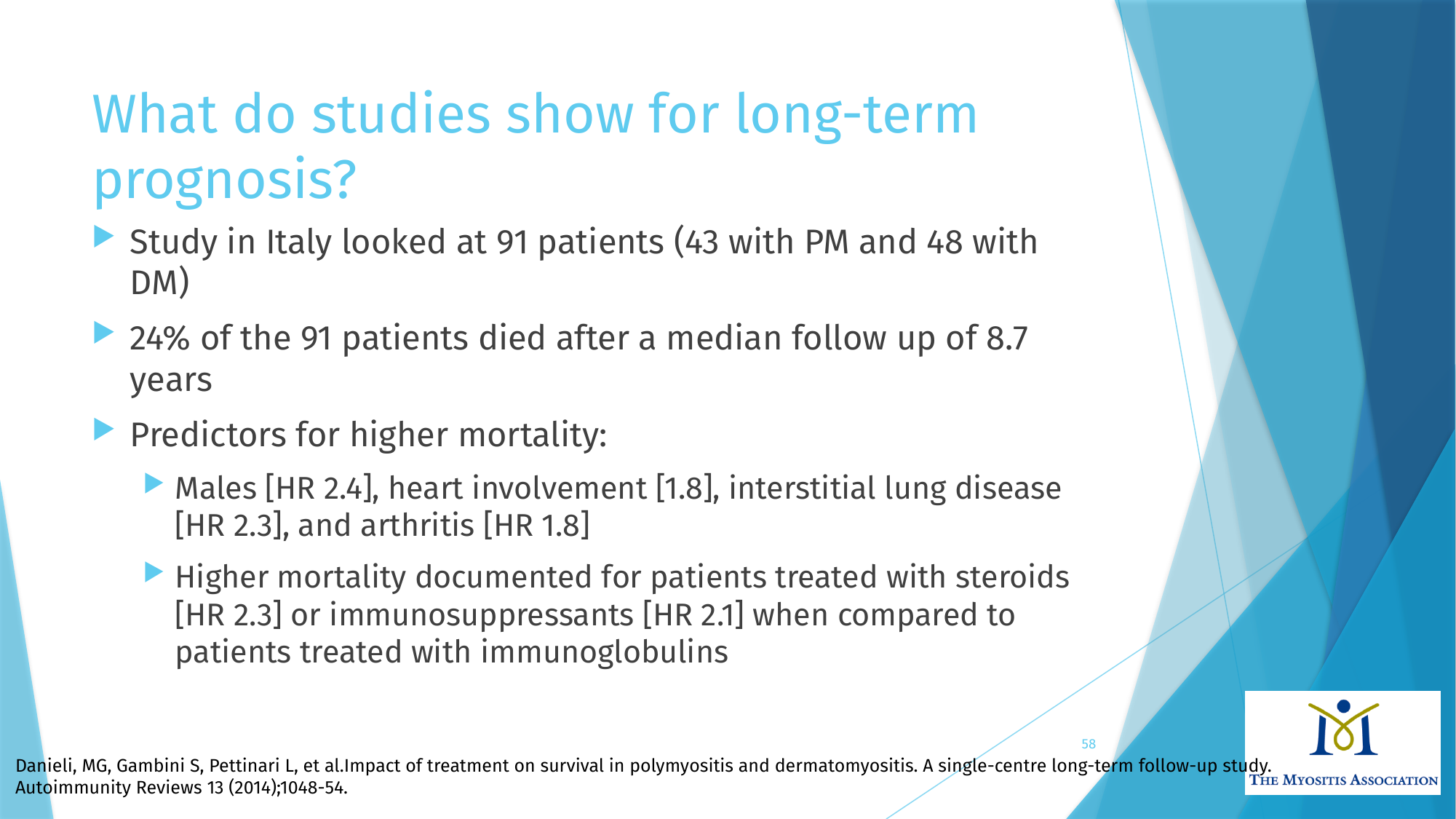

# What do studies show for long-term prognosis?
Study in Italy looked at 91 patients (43 with PM and 48 with DM)
24% of the 91 patients died after a median follow up of 8.7 years
Predictors for higher mortality:
Males [HR 2.4], heart involvement [1.8], interstitial lung disease [HR 2.3], and arthritis [HR 1.8]
Higher mortality documented for patients treated with steroids [HR 2.3] or immunosuppressants [HR 2.1] when compared to patients treated with immunoglobulins
58
Danieli, MG, Gambini S, Pettinari L, et al.Impact of treatment on survival in polymyositis and dermatomyositis. A single-centre long-term follow-up study.
Autoimmunity Reviews 13 (2014);1048-54.